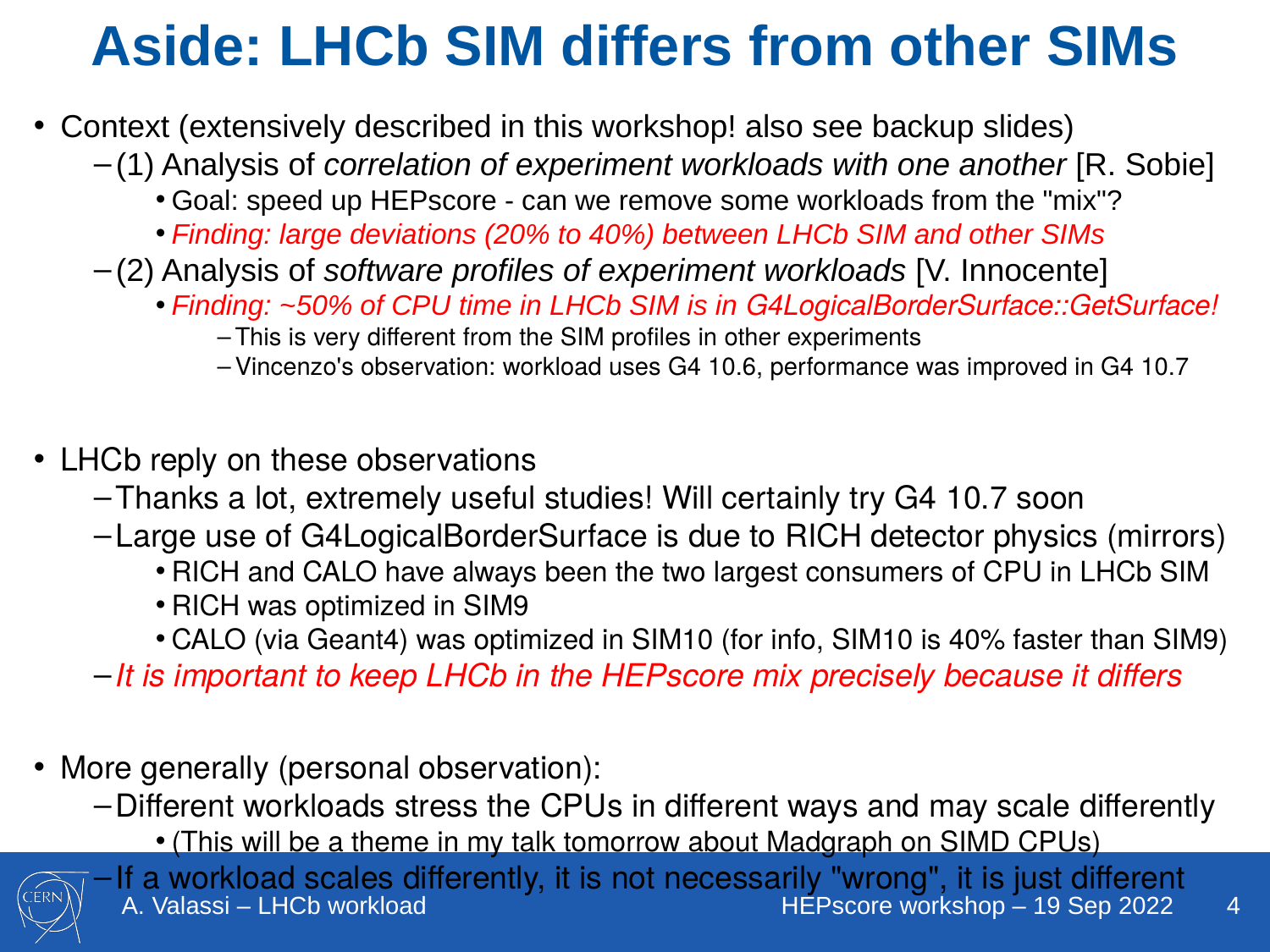

# Aside: LHCb SIM differs from other SIMs
Context (extensively described in this workshop! also see backup slides)
(1) Analysis of correlation of experiment workloads with one another [R. Sobie]
Goal: speed up HEPscore - can we remove some workloads from the "mix"?
Finding: large deviations (20% to 40%) between LHCb SIM and other SIMs
(2) Analysis of software profiles of experiment workloads [V. Innocente]
Finding: ~50% of CPU time in LHCb SIM is in G4LogicalBorderSurface::GetSurface!
This is very different from the SIM profiles in other experiments
Vincenzo's observation: workload uses G4 10.6, performance was improved in G4 10.7

LHCb reply on these observations
Thanks a lot, extremely useful studies! Will certainly try G4 10.7 soon
Large use of G4LogicalBorderSurface is due to RICH detector physics (mirrors)
RICH and CALO have always been the two largest consumers of CPU in LHCb SIM
RICH was optimized in SIM9
CALO (via Geant4) was optimized in SIM10 (for info, SIM10 is 40% faster than SIM9)
It is important to keep LHCb in the HEPscore mix precisely because it differs

More generally (personal observation):
Different workloads stress the CPUs in different ways and may scale differently
(This will be a theme in my talk tomorrow about Madgraph on SIMD CPUs)
If a workload scales differently, it is not necessarily "wrong", it is just different